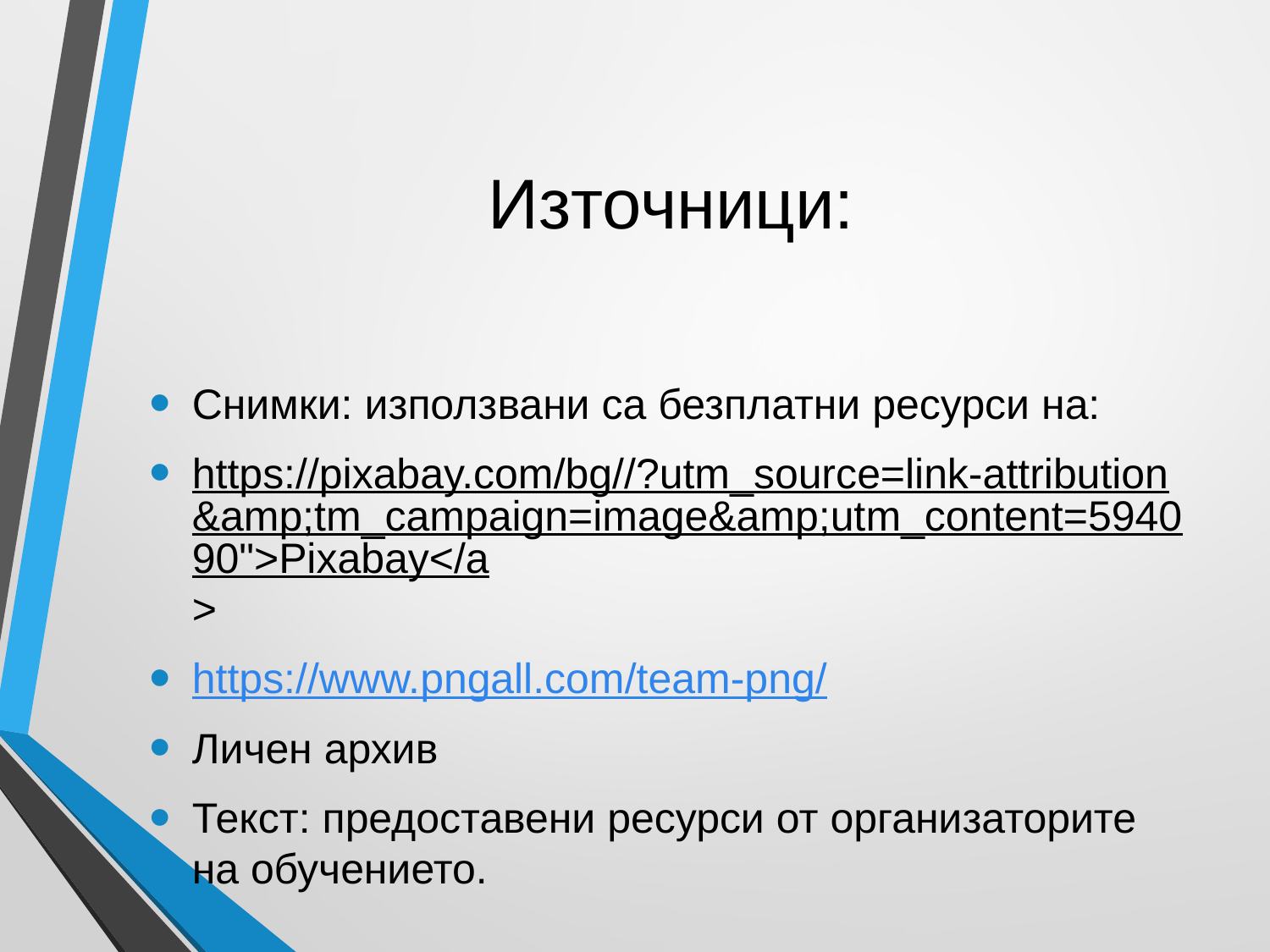

# Източници:
Снимки: използвани са безплатни ресурси на:
https://pixabay.com/bg//?utm_source=link-attribution&amp;tm_campaign=image&amp;utm_content=594090">Pixabay</a>
https://www.pngall.com/team-png/
Личен архив
Текст: предоставени ресурси от организаторите на обучението.